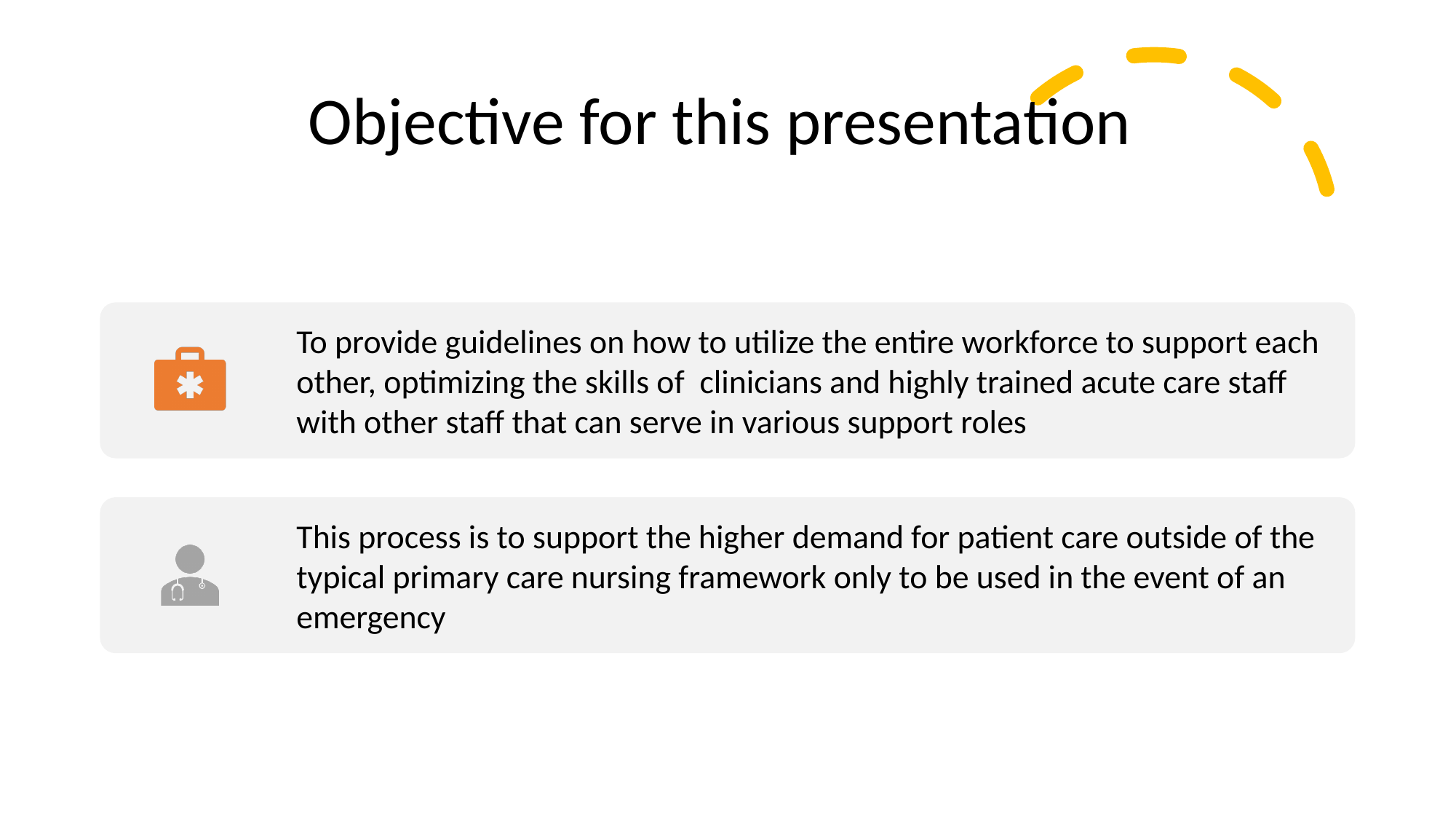

# Objective for this presentation

To provide guidelines on how to utilize the entire workforce to support each other, optimizing the skills of  clinicians and highly trained acute care staff with other staff that can serve in various support roles
This process is to support the higher demand for patient care outside of the typical primary care nursing framework only to be used in the event of an emergency